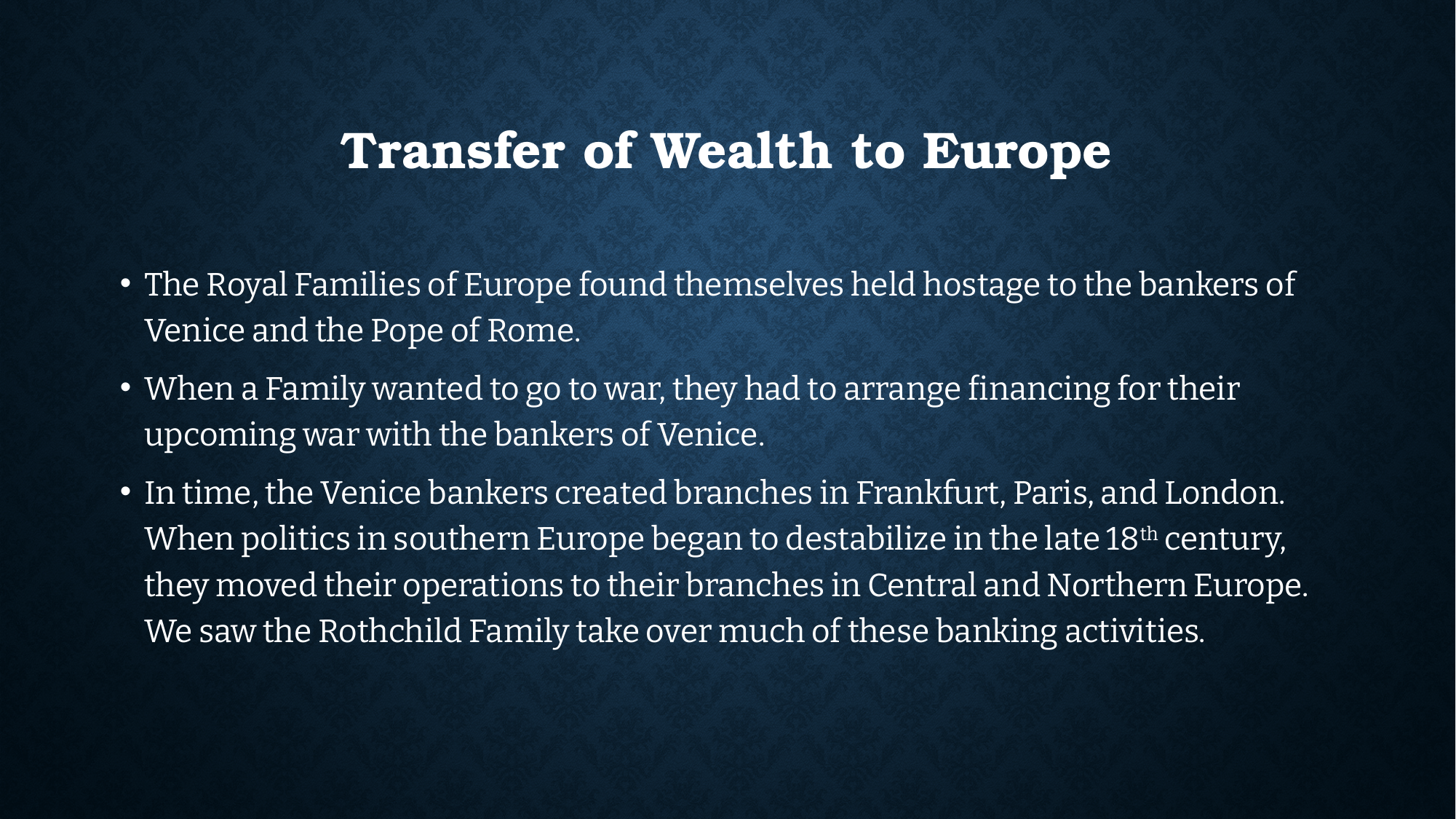

# Transfer of Wealth to Europe
The Royal Families of Europe found themselves held hostage to the bankers of Venice and the Pope of Rome.
When a Family wanted to go to war, they had to arrange financing for their upcoming war with the bankers of Venice.
In time, the Venice bankers created branches in Frankfurt, Paris, and London. When politics in southern Europe began to destabilize in the late 18th century, they moved their operations to their branches in Central and Northern Europe. We saw the Rothchild Family take over much of these banking activities.